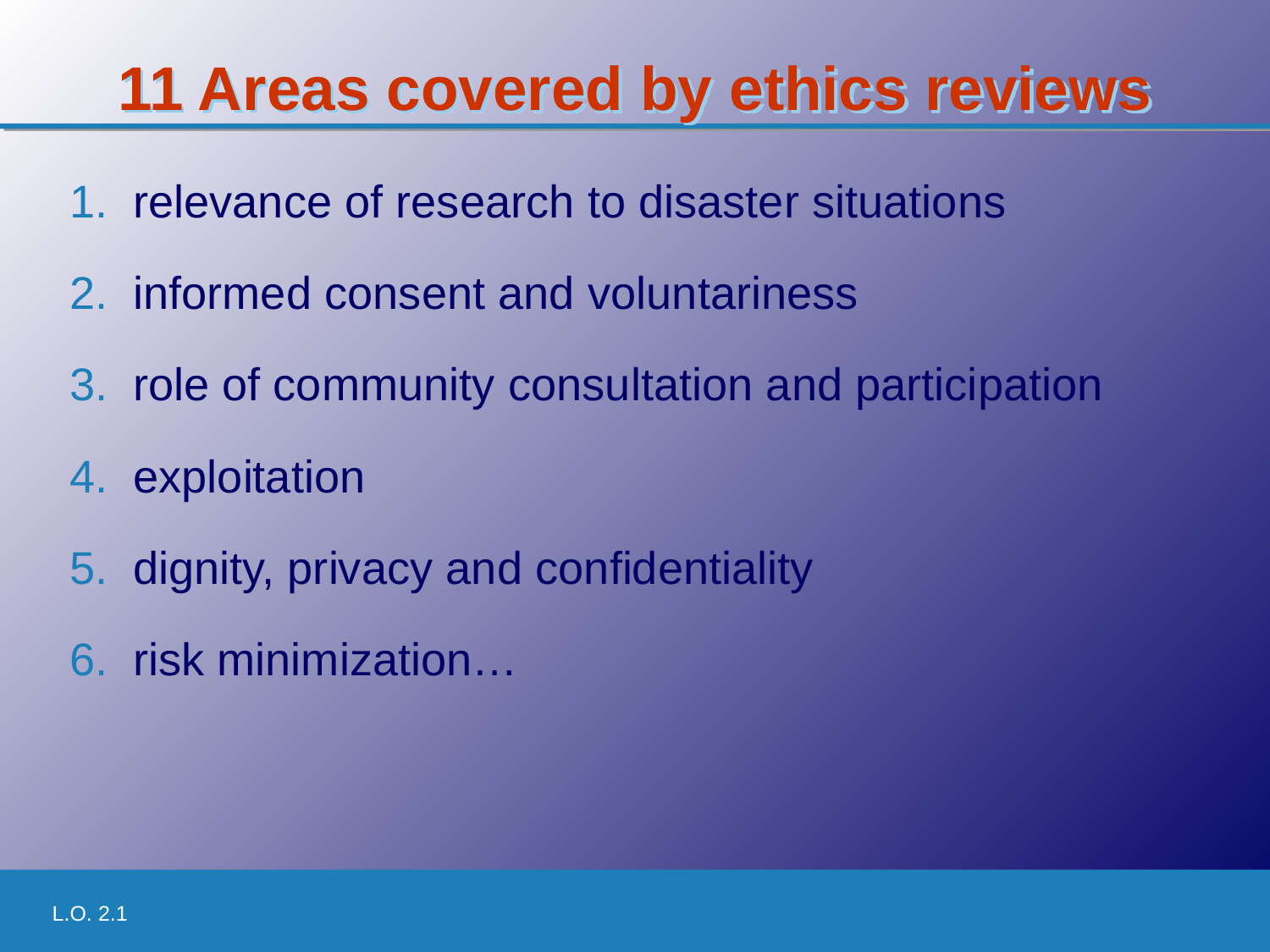

# 11 Areas covered by ethics reviews
relevance of research to disaster situations
informed consent and voluntariness
role of community consultation and participation
exploitation
dignity, privacy and confidentiality
risk minimization…